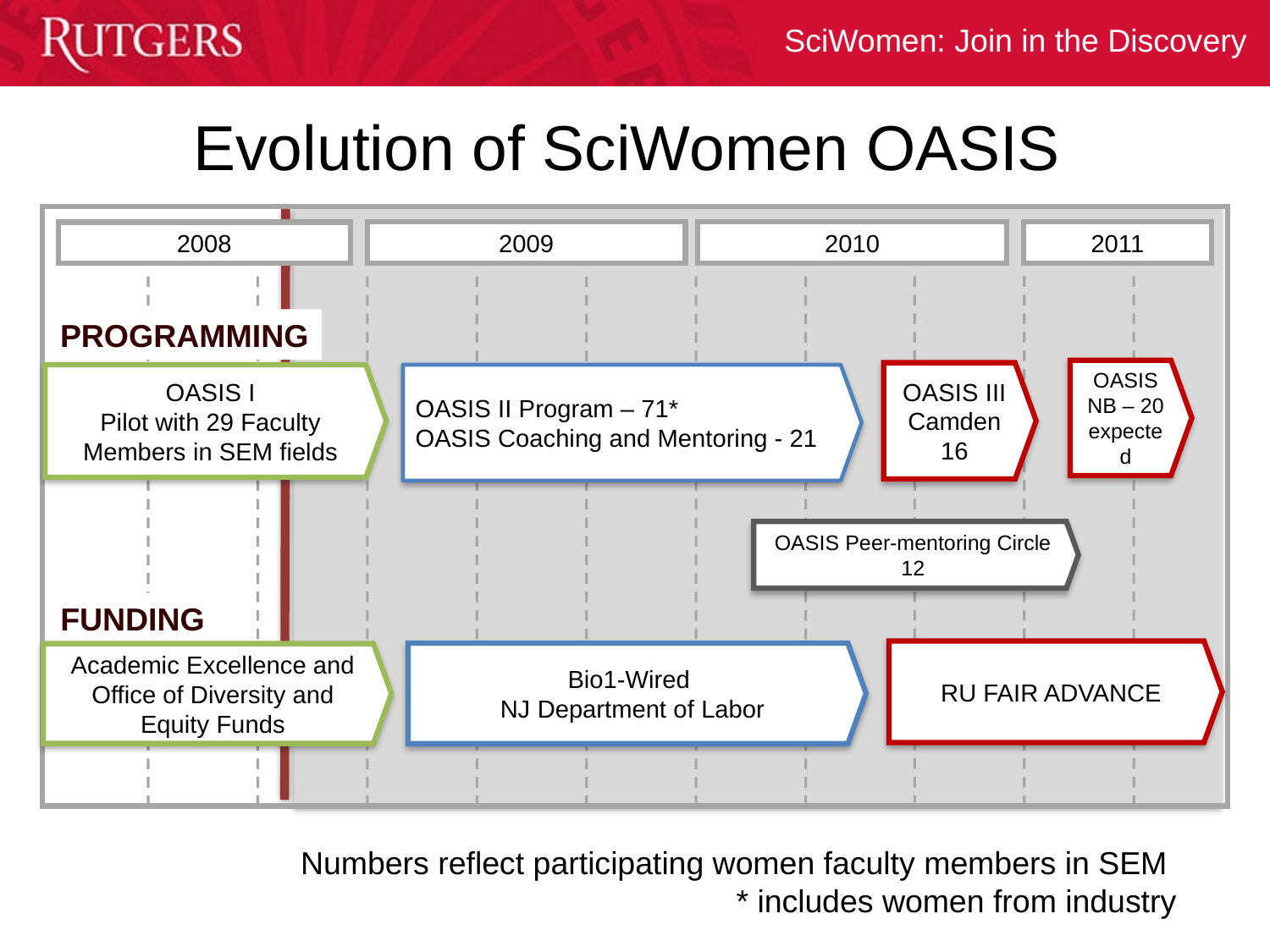

# Evolution of SciWomen OASIS

2011
2009
2010
2008

PROGRAMMING
OASIS NB – 20 expected

OASIS III
Camden
16

OASIS II Program – 71*
OASIS Coaching and Mentoring - 21
OASIS I
Pilot with 29 Faculty Members in SEM fields
OASIS Peer-mentoring Circle
12
FUNDING

RU FAIR ADVANCE

Bio1-Wired
NJ Department of Labor
Academic Excellence and
Office of Diversity and Equity Funds
Numbers reflect participating women faculty members in SEM
* includes women from industry